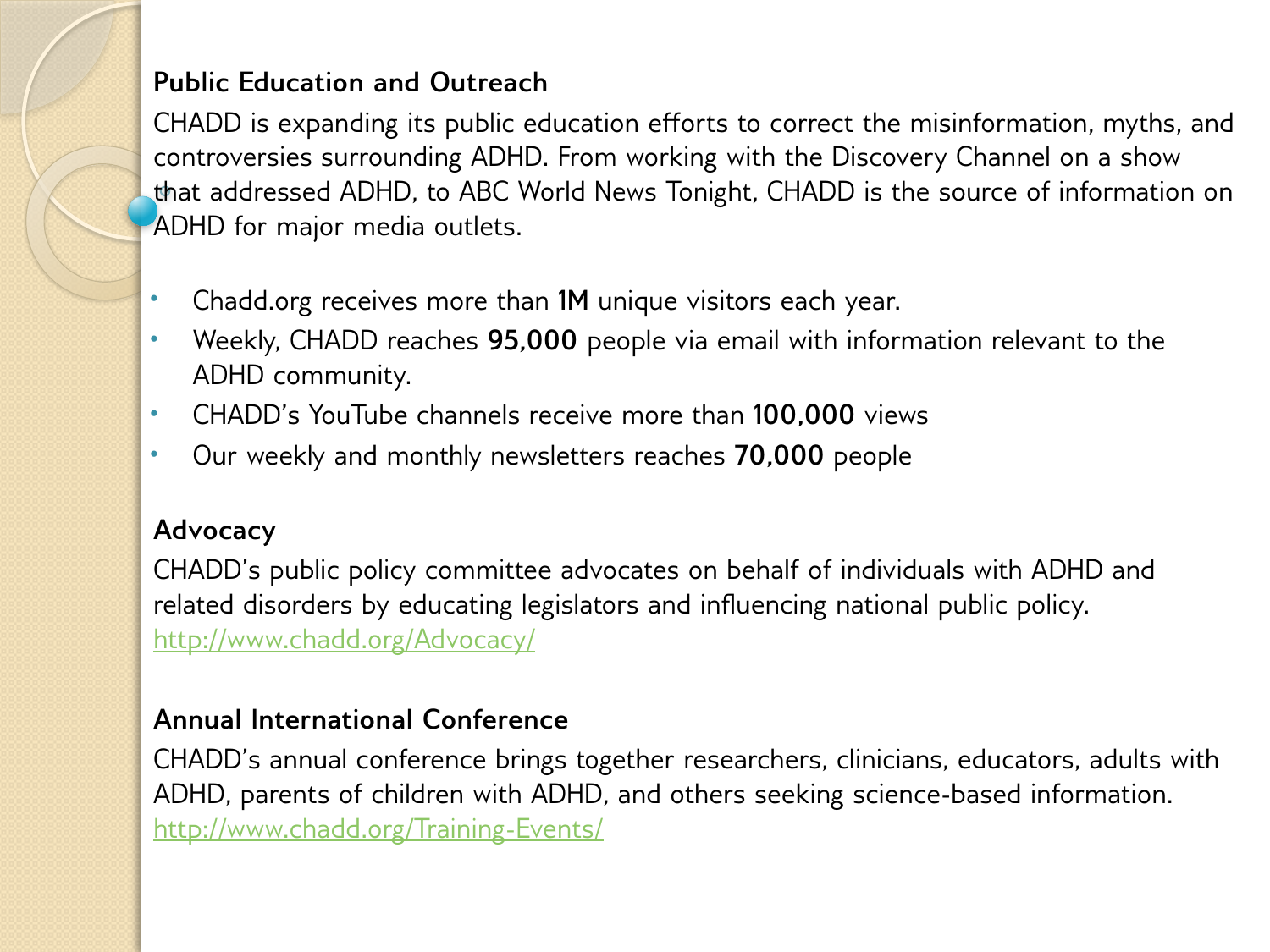

Public Education and Outreach
CHADD is expanding its public education efforts to correct the misinformation, myths, and controversies surrounding ADHD. From working with the Discovery Channel on a show that addressed ADHD, to ABC World News Tonight, CHADD is the source of information on ADHD for major media outlets.
Chadd.org receives more than 1M unique visitors each year.
Weekly, CHADD reaches 95,000 people via email with information relevant to the ADHD community.
CHADD’s YouTube channels receive more than 100,000 views
Our weekly and monthly newsletters reaches 70,000 people
Advocacy
CHADD’s public policy committee advocates on behalf of individuals with ADHD and related disorders by educating legislators and influencing national public policy. http://www.chadd.org/Advocacy/

Annual International Conference
CHADD’s annual conference brings together researchers, clinicians, educators, adults with ADHD, parents of children with ADHD, and others seeking science-based information. http://www.chadd.org/Training-Events/